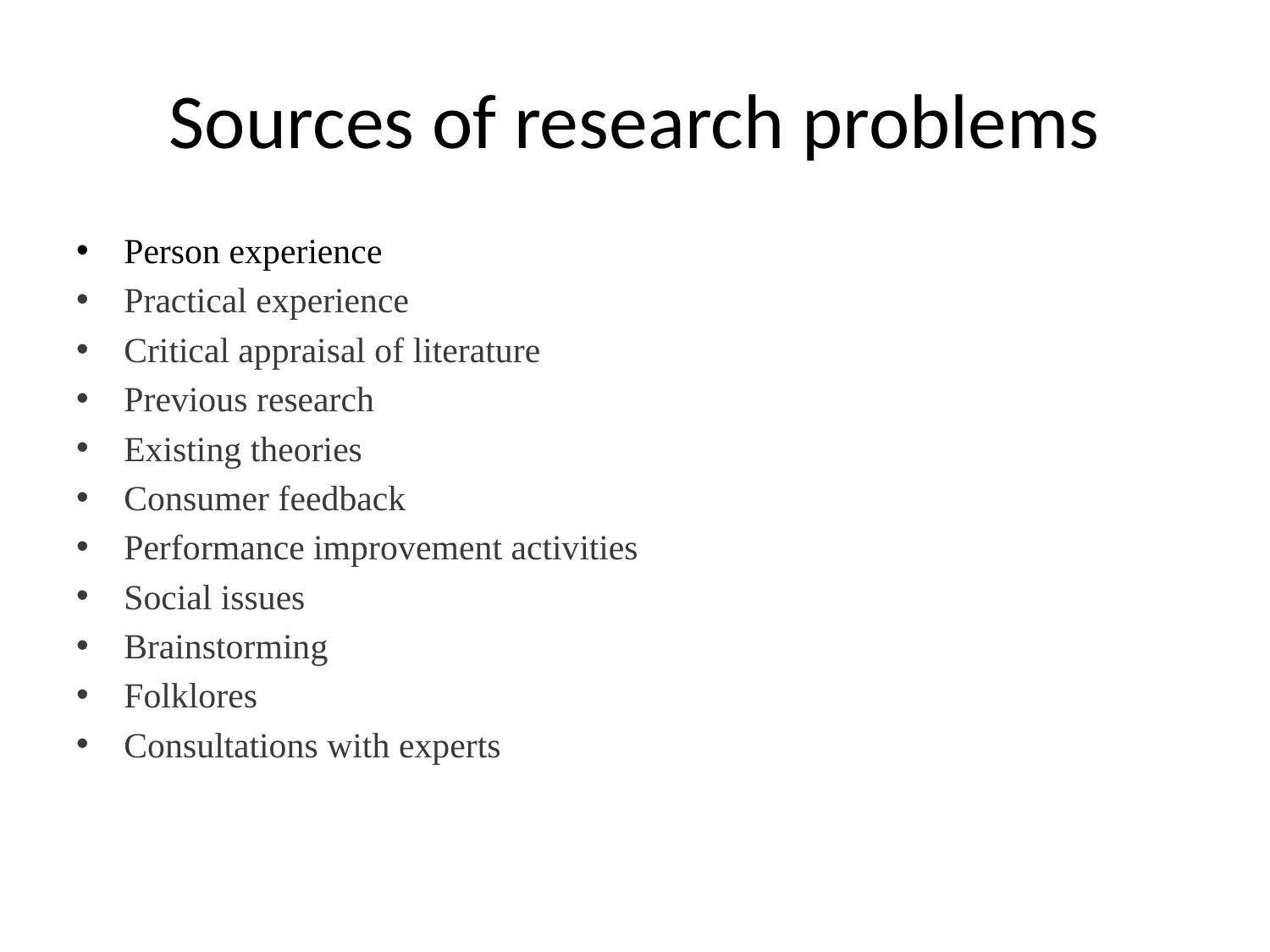

# Sources of research problems
Person experience
Practical experience
Critical appraisal of literature
Previous research
Existing theories
Consumer feedback
Performance improvement activities
Social issues
Brainstorming
Folklores
Consultations with experts